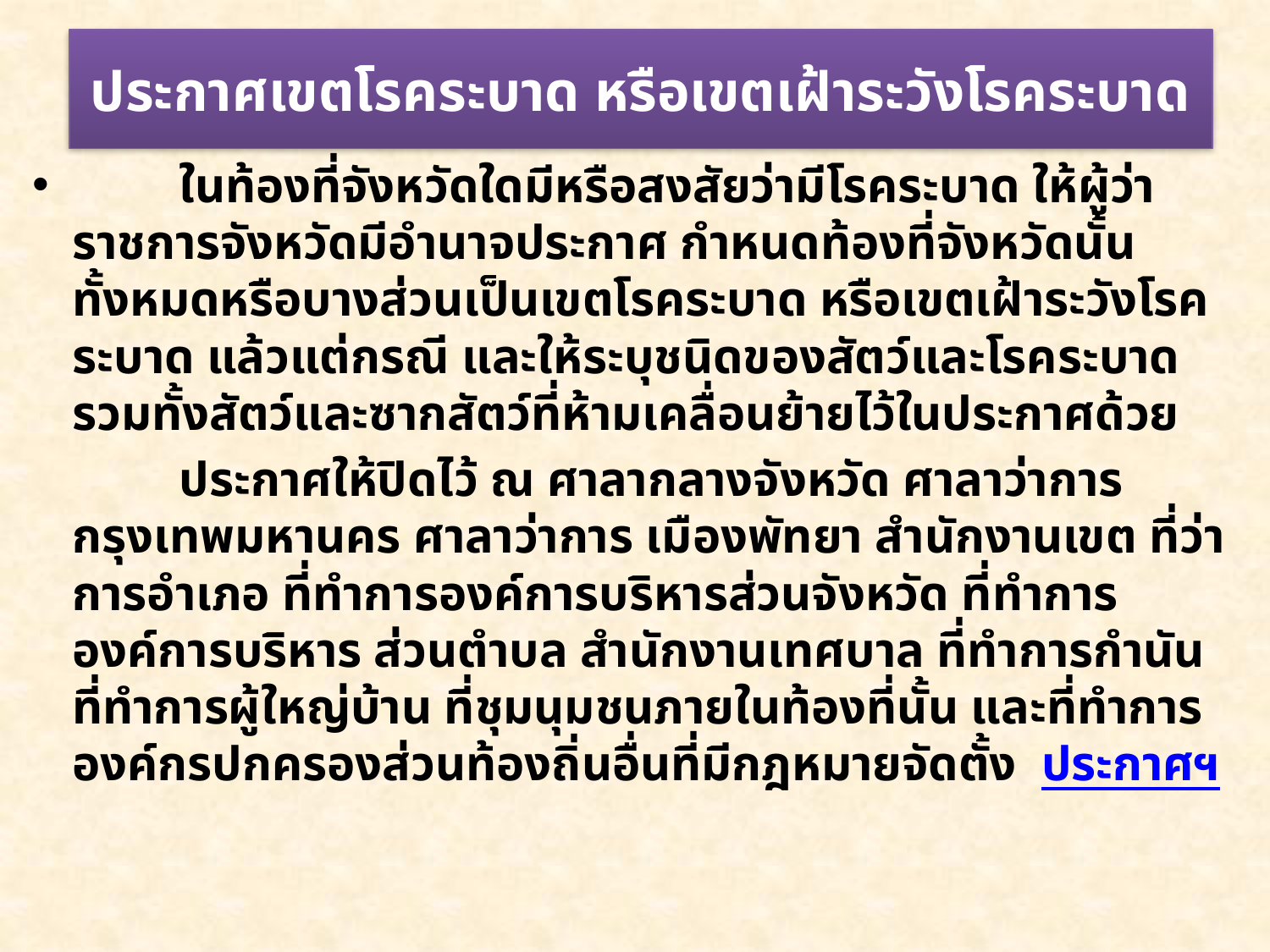

# ประกาศเขตโรคระบาด หรือเขตเฝ้าระวังโรคระบาด
 	ในท้องที่จังหวัดใดมีหรือสงสัยว่ามีโรคระบาด ให้ผู้ว่าราชการจังหวัดมีอํานาจประกาศ กําหนดท้องที่จังหวัดนั้นทั้งหมดหรือบางส่วนเป็นเขตโรคระบาด หรือเขตเฝ้าระวังโรคระบาด แล้วแต่กรณี และให้ระบุชนิดของสัตว์และโรคระบาด รวมทั้งสัตว์และซากสัตว์ที่ห้ามเคลื่อนย้ายไว้ในประกาศด้วย
	 	ประกาศให้ปิดไว้ ณ ศาลากลางจังหวัด ศาลาว่าการกรุงเทพมหานคร ศาลาว่าการ เมืองพัทยา สํานักงานเขต ที่ว่าการอําเภอ ที่ทําการองค์การบริหารส่วนจังหวัด ที่ทําการองค์การบริหาร ส่วนตําบล สํานักงานเทศบาล ที่ทําการกํานัน ที่ทําการผู้ใหญ่บ้าน ที่ชุมนุมชนภายในท้องที่นั้น และที่ทําการ องค์กรปกครองส่วนท้องถิ่นอื่นที่มีกฎหมายจัดตั้ง  ประกาศฯ